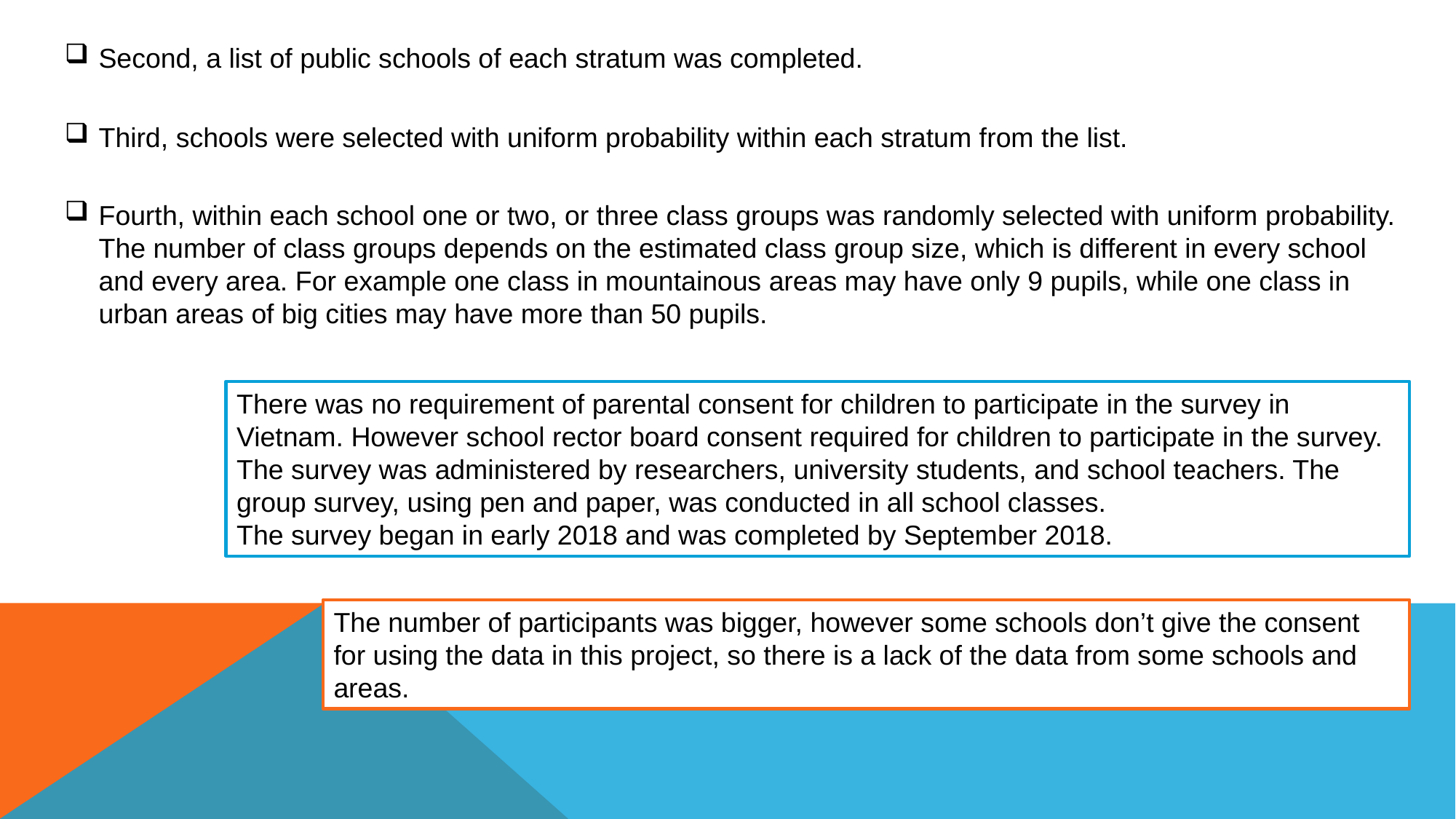

Second, a list of public schools of each stratum was completed.
Third, schools were selected with uniform probability within each stratum from the list.
Fourth, within each school one or two, or three class groups was randomly selected with uniform probability. The number of class groups depends on the estimated class group size, which is different in every school and every area. For example one class in mountainous areas may have only 9 pupils, while one class in urban areas of big cities may have more than 50 pupils.
There was no requirement of parental consent for children to participate in the survey in Vietnam. However school rector board consent required for children to participate in the survey.
The survey was administered by researchers, university students, and school teachers. The group survey, using pen and paper, was conducted in all school classes.
The survey began in early 2018 and was completed by September 2018.
The number of participants was bigger, however some schools don’t give the consent for using the data in this project, so there is a lack of the data from some schools and areas.